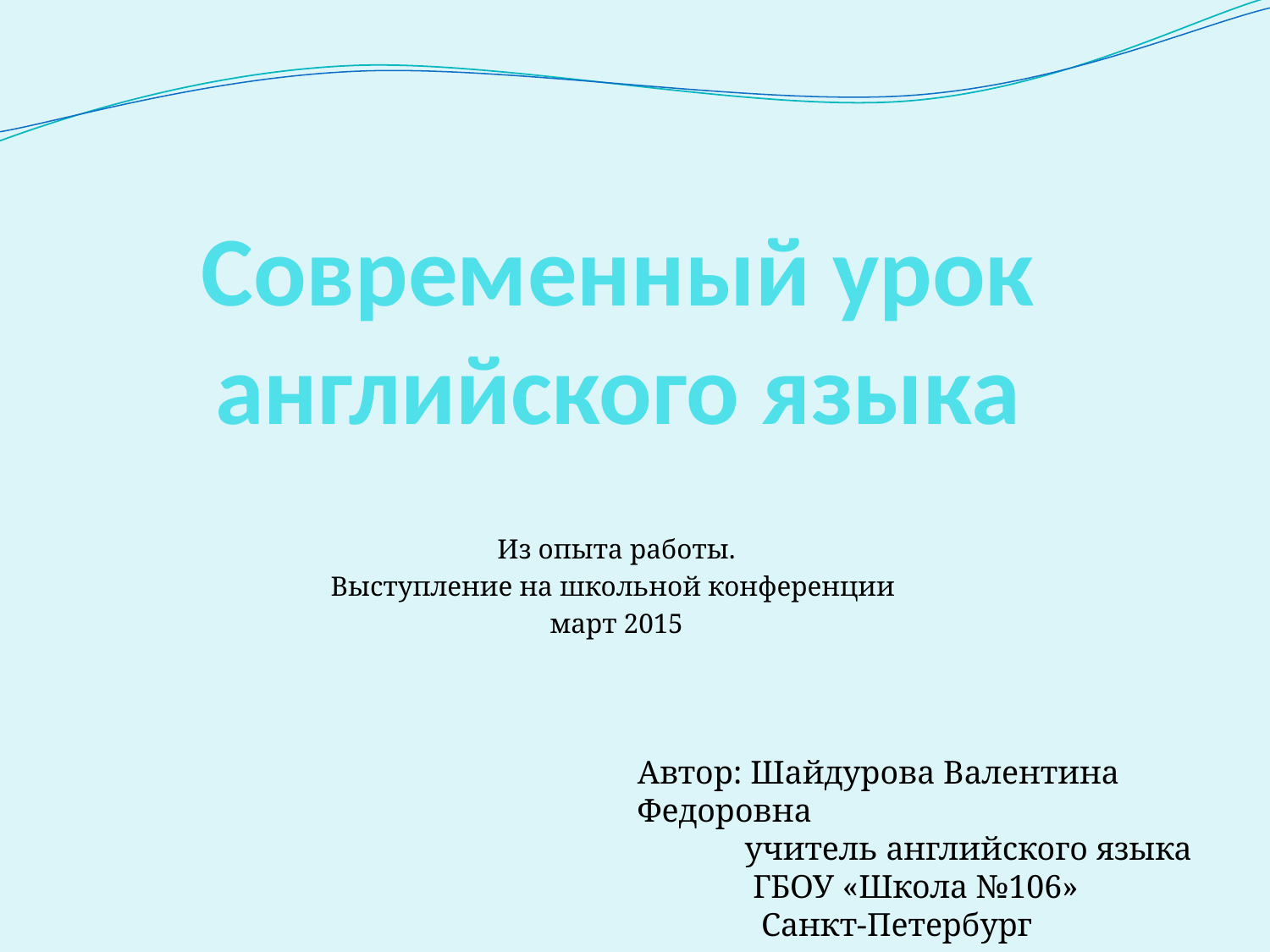

# Современный урок английского языка
Из опыта работы.
Выступление на школьной конференции
март 2015
Автор: Шайдурова Валентина Федоровна
             учитель английского языка
              ГБОУ «Школа №106»
               Санкт-Петербург